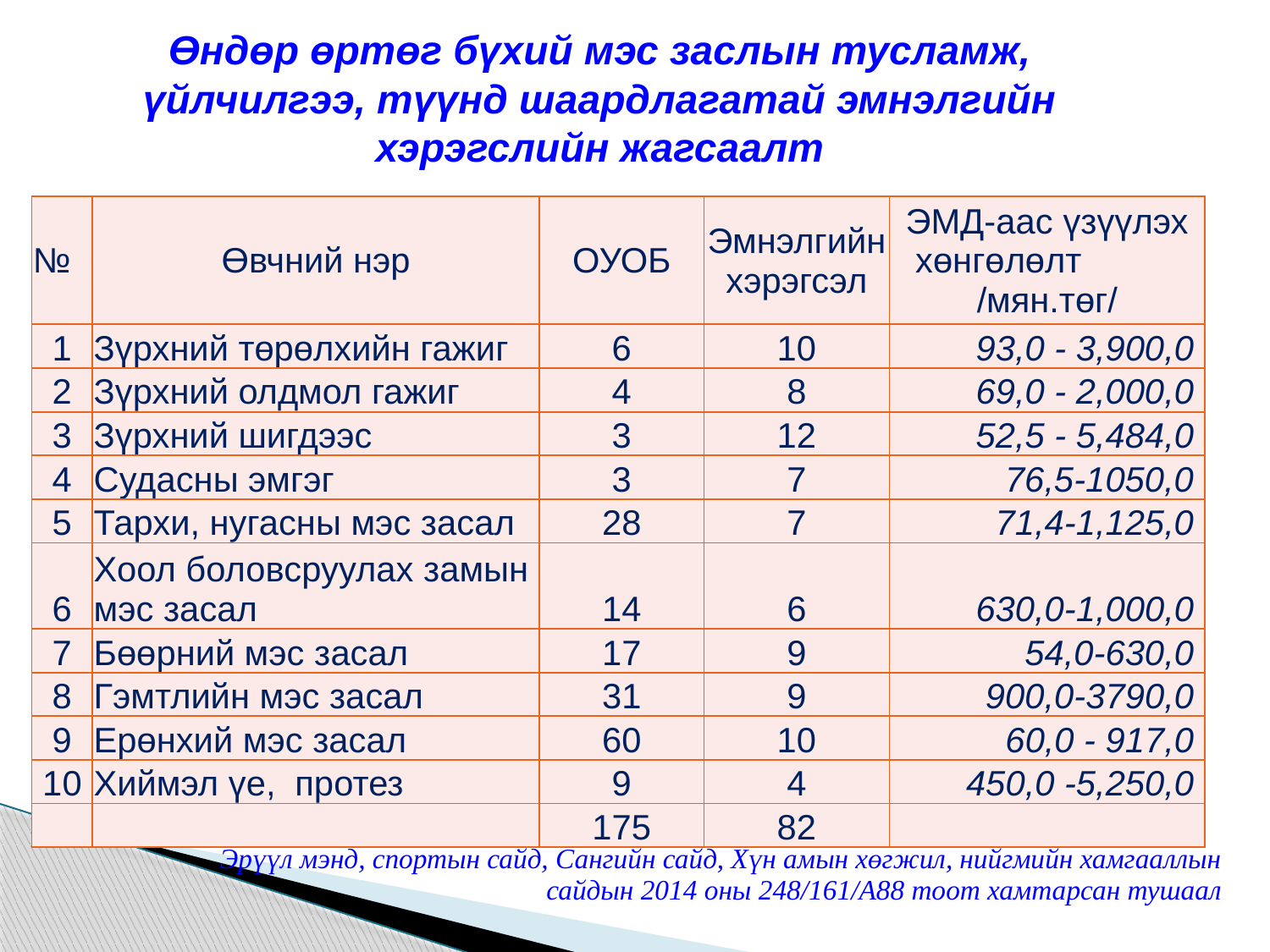

# Өндөр өртөг бүхий мэс заслын тусламж, үйлчилгээ, түүнд шаардлагатай эмнэлгийн хэрэгслийн жагсаалт
| № | Өвчний нэр | ОУОБ | Эмнэлгийн хэрэгсэл | ЭМД-аас үзүүлэх хөнгөлөлт /мян.төг/ |
| --- | --- | --- | --- | --- |
| 1 | Зүрхний төрөлхийн гажиг | 6 | 10 | 93,0 - 3,900,0 |
| 2 | Зүрхний олдмол гажиг | 4 | 8 | 69,0 - 2,000,0 |
| 3 | Зүрхний шигдээс | 3 | 12 | 52,5 - 5,484,0 |
| 4 | Судасны эмгэг | 3 | 7 | 76,5-1050,0 |
| 5 | Тархи, нугасны мэс засал | 28 | 7 | 71,4-1,125,0 |
| 6 | Хоол боловсруулах замын мэс засал | 14 | 6 | 630,0-1,000,0 |
| 7 | Бөөрний мэс засал | 17 | 9 | 54,0-630,0 |
| 8 | Гэмтлийн мэс засал | 31 | 9 | 900,0-3790,0 |
| 9 | Ерөнхий мэс засал | 60 | 10 | 60,0 - 917,0 |
| 10 | Хиймэл үе, протез | 9 | 4 | 450,0 -5,250,0 |
|  |  | 175 | 82 |  |

Хууль хэрэгжиж эхэлснээс                                   хойш хийсэн ажил
Эрүүл мэнд, спортын сайд, Сангийн сайд, Хүн амын хөгжил, нийгмийн хамгааллын сайдын 2014 оны 248/161/А88 тоот хамтарсан тушаал